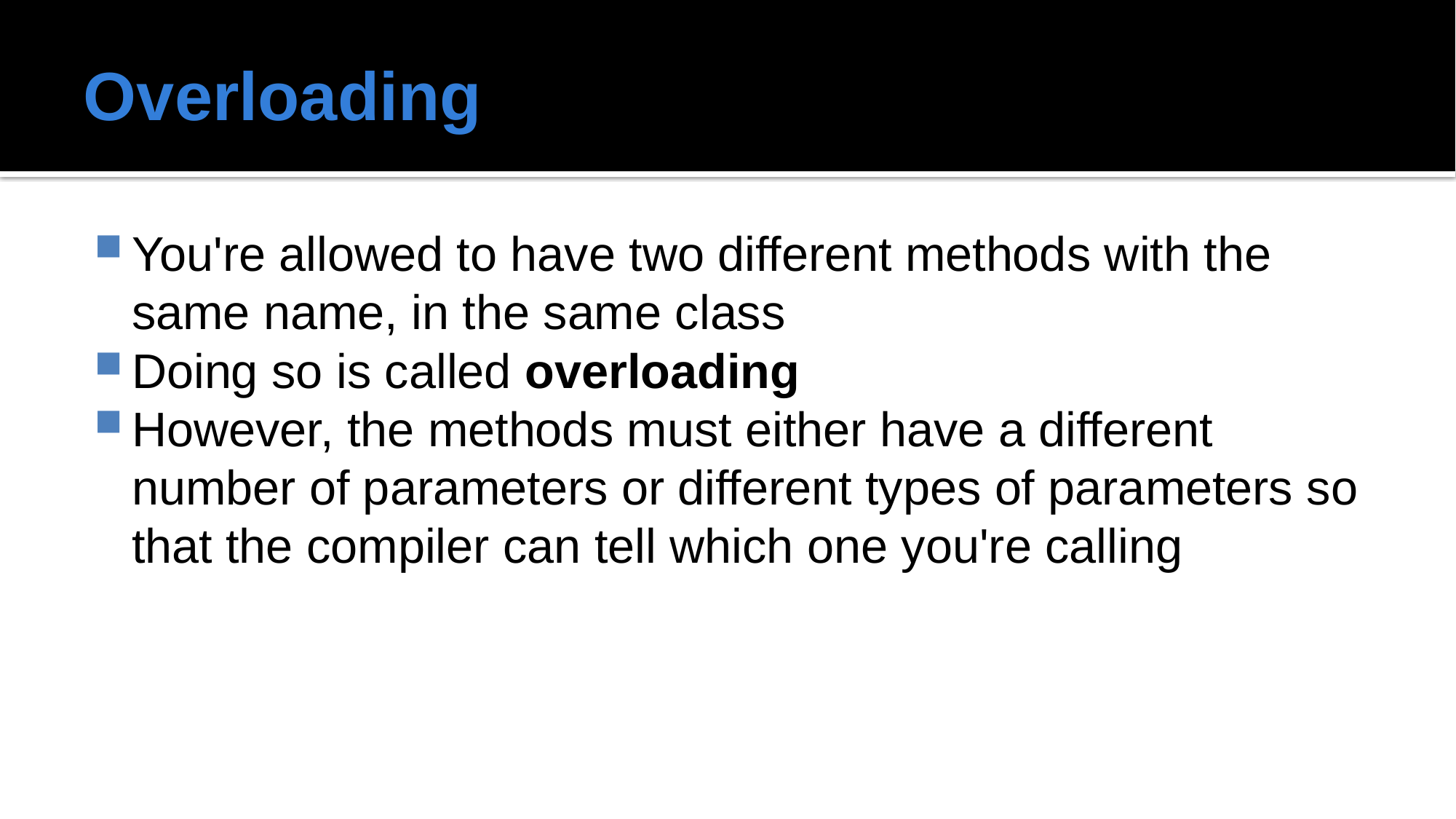

# Overloading
You're allowed to have two different methods with the same name, in the same class
Doing so is called overloading
However, the methods must either have a different number of parameters or different types of parameters so that the compiler can tell which one you're calling